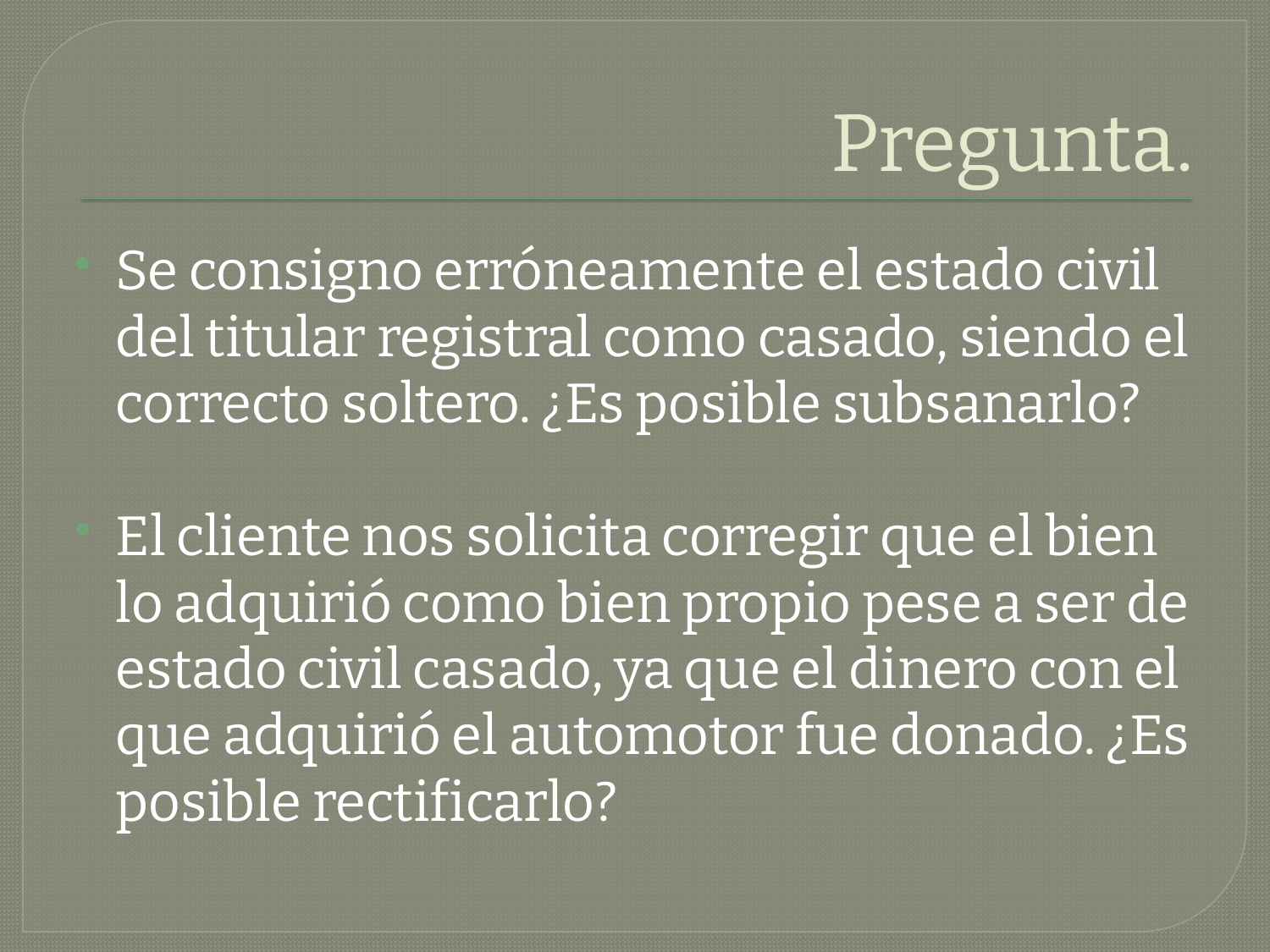

# Pregunta.
Se consigno erróneamente el estado civil del titular registral como casado, siendo el correcto soltero. ¿Es posible subsanarlo?

El cliente nos solicita corregir que el bien lo adquirió como bien propio pese a ser de estado civil casado, ya que el dinero con el que adquirió el automotor fue donado. ¿Es posible rectificarlo?